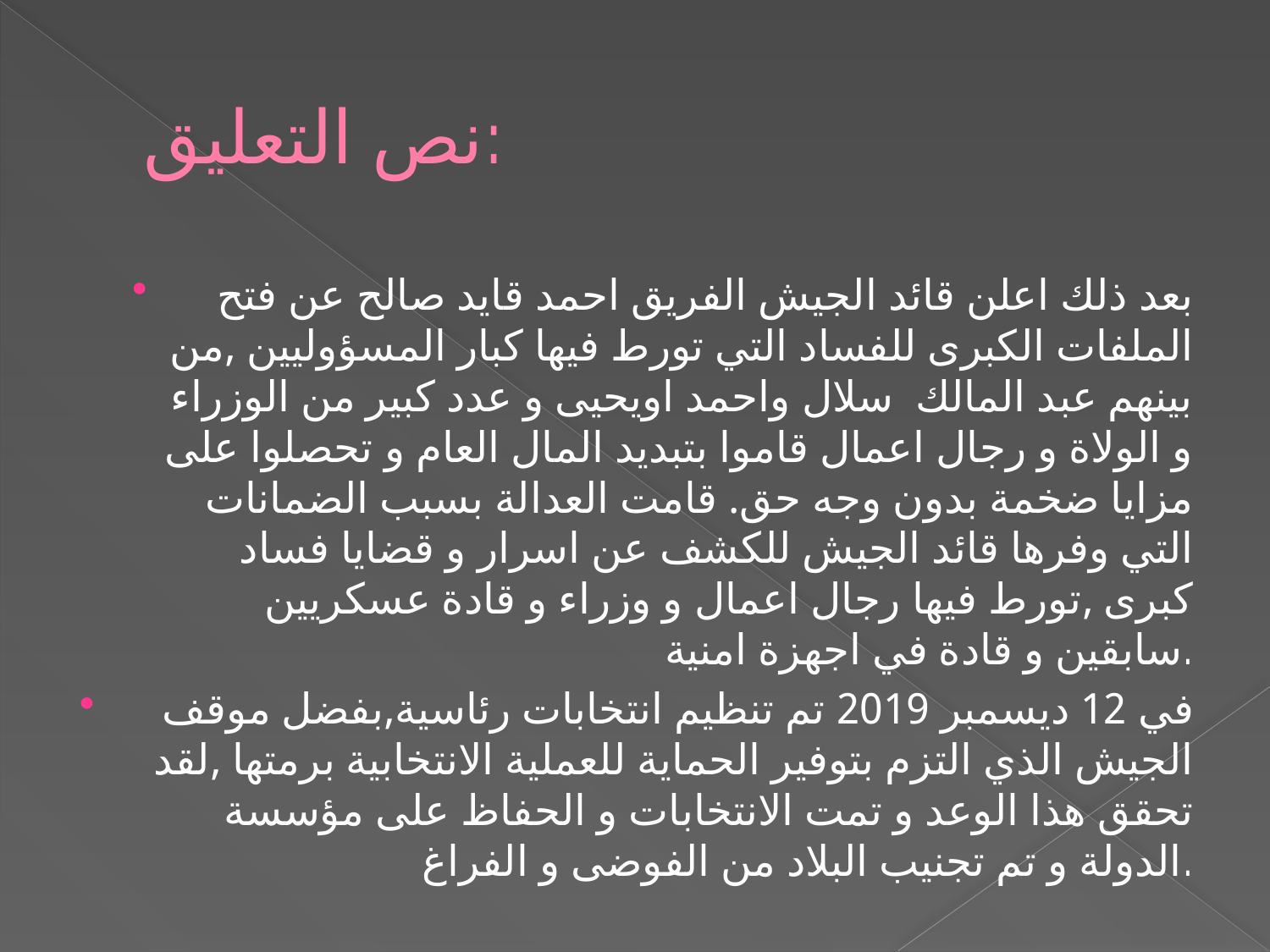

# نص التعليق:
بعد ذلك اعلن قائد الجيش الفريق احمد قايد صالح عن فتح الملفات الكبرى للفساد التي تورط فيها كبار المسؤوليين ,من بينهم عبد المالك  سلال واحمد اويحيى و عدد كبير من الوزراء و الولاة و رجال اعمال قاموا بتبديد المال العام و تحصلوا على مزايا ضخمة بدون وجه حق. قامت العدالة بسبب الضمانات التي وفرها قائد الجيش للكشف عن اسرار و قضايا فساد كبرى ,تورط فيها رجال اعمال و وزراء و قادة عسكريين سابقين و قادة في اجهزة امنية.
 في 12 ديسمبر 2019 تم تنظيم انتخابات رئاسية,بفضل موقف الجيش الذي التزم بتوفير الحماية للعملية الانتخابية برمتها ,لقد تحقق هذا الوعد و تمت الانتخابات و الحفاظ على مؤسسة الدولة و تم تجنيب البلاد من الفوضى و الفراغ.